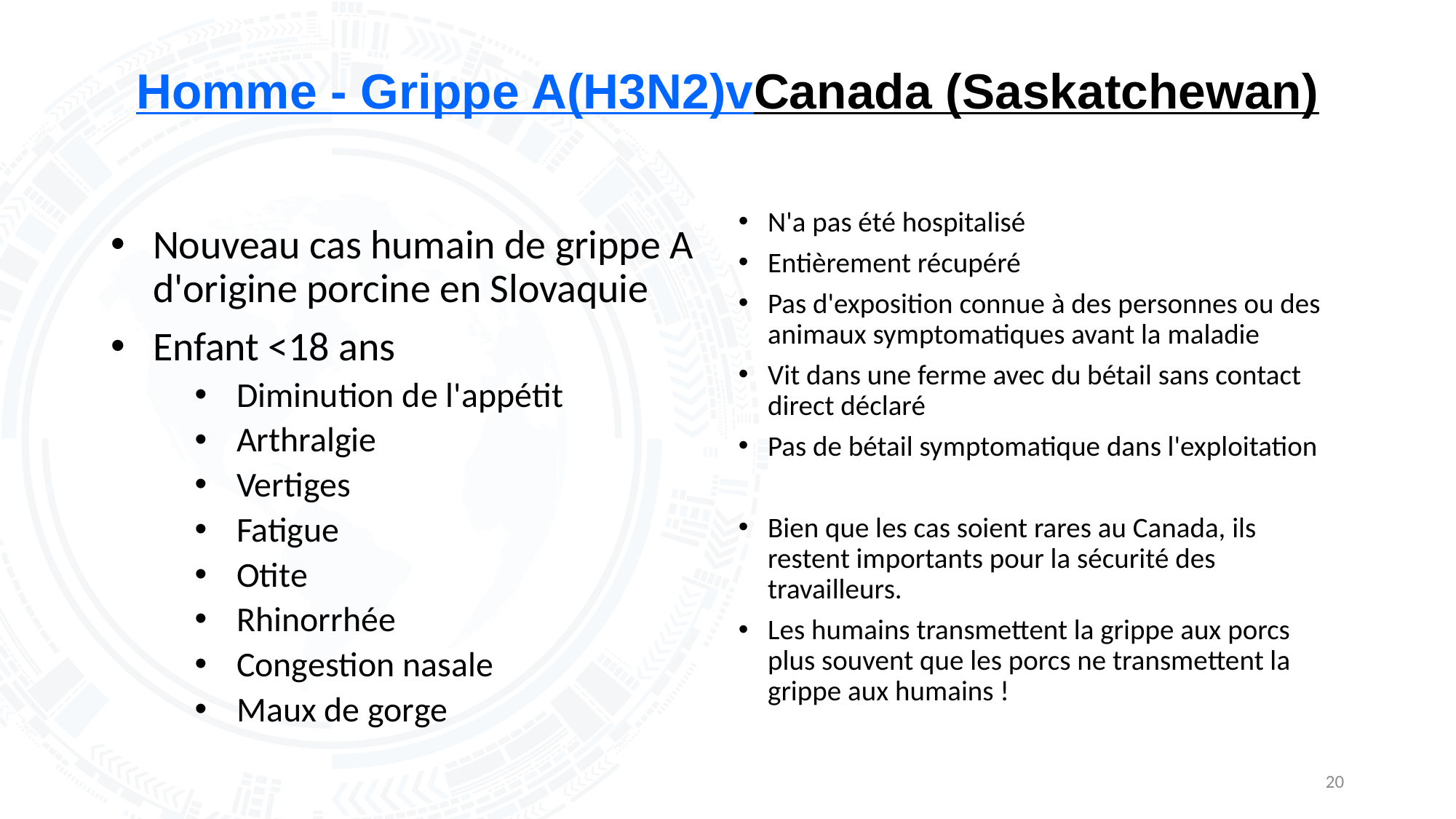

# Homme - Grippe A(H3N2)v Canada (Saskatchewan)
N'a pas été hospitalisé
Entièrement récupéré
Pas d'exposition connue à des personnes ou des animaux symptomatiques avant la maladie
Vit dans une ferme avec du bétail sans contact direct déclaré
Pas de bétail symptomatique dans l'exploitation

Bien que les cas soient rares au Canada, ils restent importants pour la sécurité des travailleurs.
Les humains transmettent la grippe aux porcs plus souvent que les porcs ne transmettent la grippe aux humains !
Nouveau cas humain de grippe A d'origine porcine en Slovaquie
Enfant <18 ans
Diminution de l'appétit
Arthralgie
Vertiges
Fatigue
Otite
Rhinorrhée
Congestion nasale
Maux de gorge
20